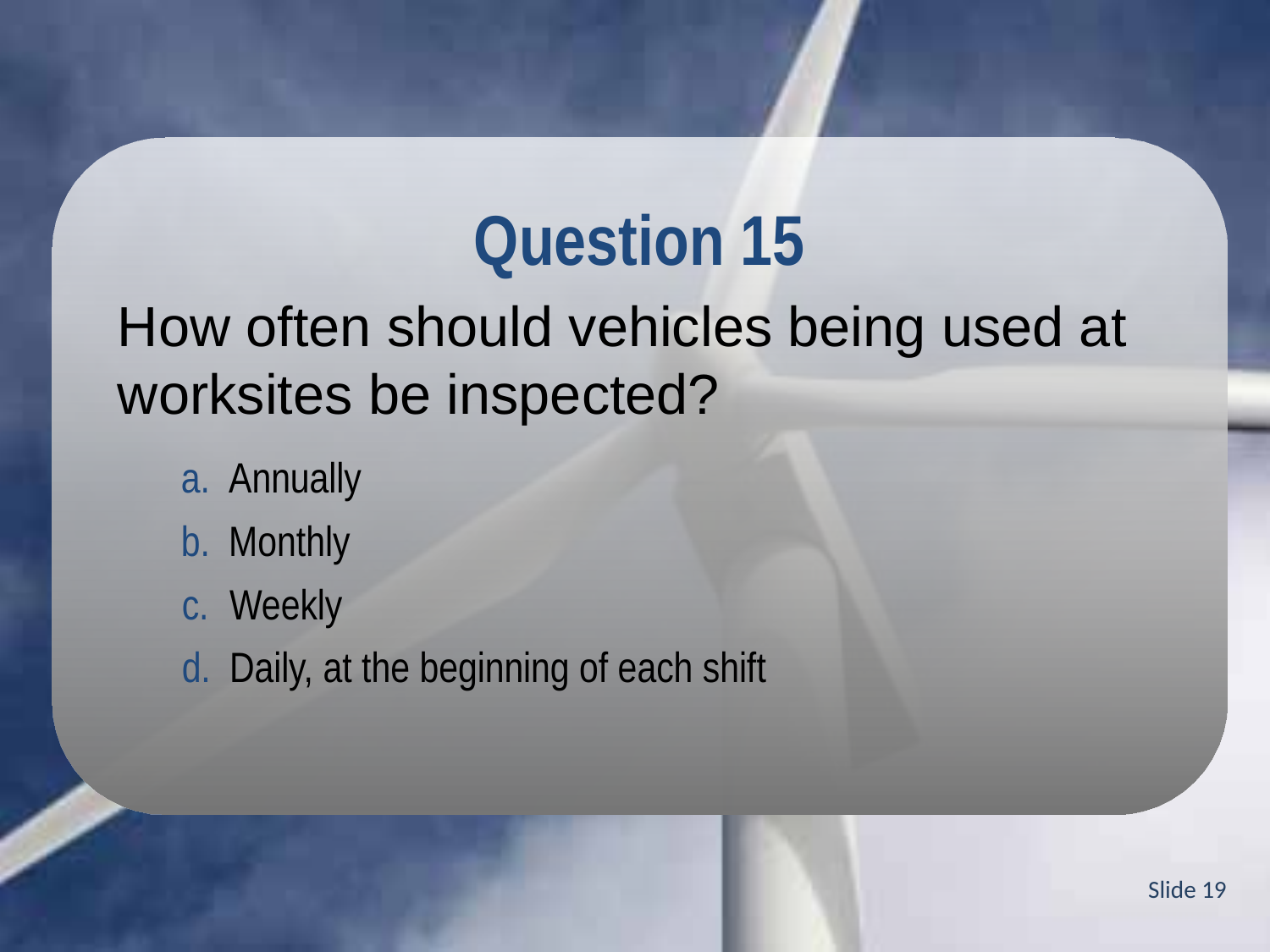

Question 15
How often should vehicles being used at worksites be inspected?
Annually
Monthly
Weekly
Daily, at the beginning of each shift